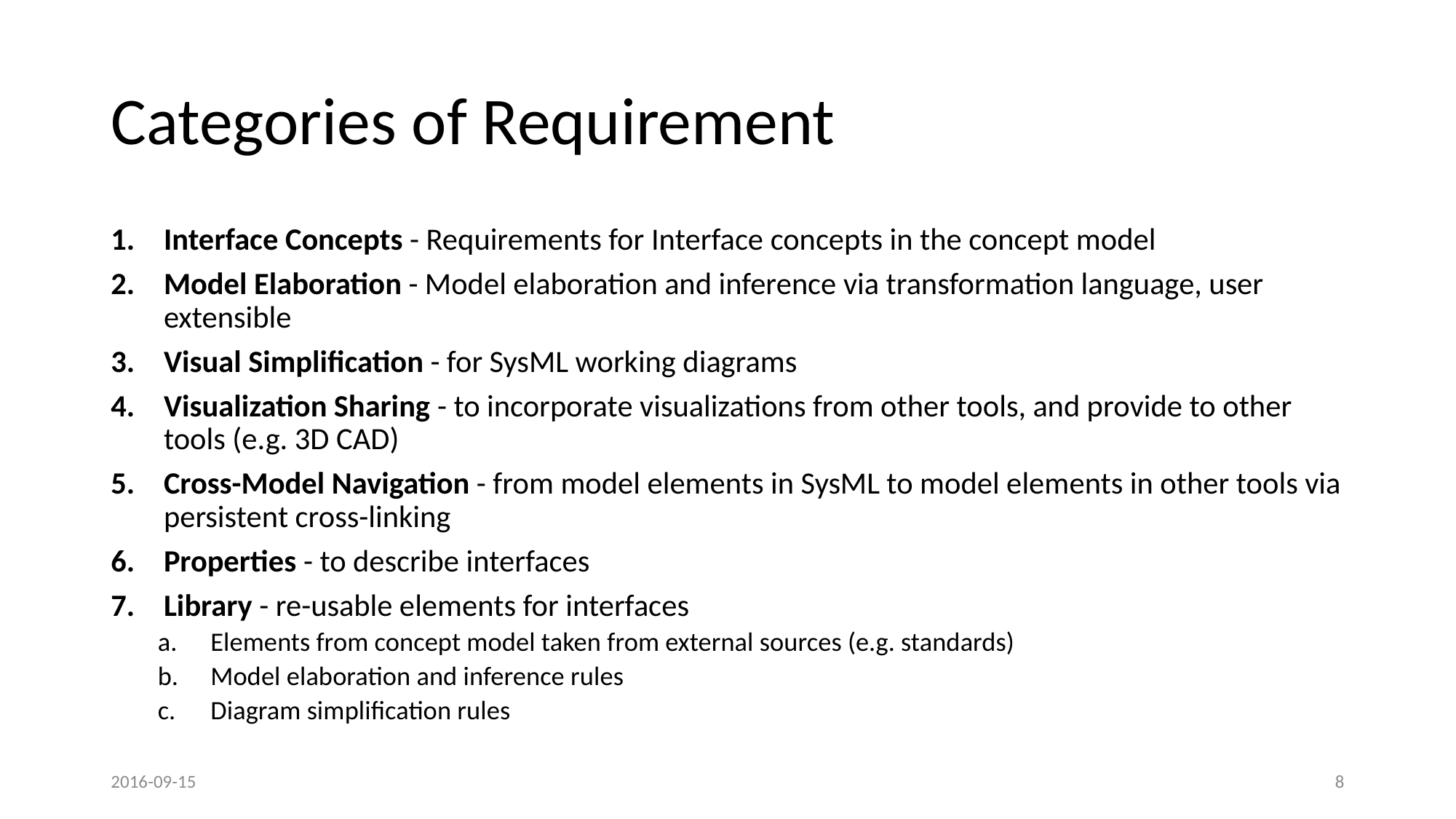

# Categories of Requirement
Interface Concepts - Requirements for Interface concepts in the concept model
Model Elaboration - Model elaboration and inference via transformation language, user extensible
Visual Simplification - for SysML working diagrams
Visualization Sharing - to incorporate visualizations from other tools, and provide to other tools (e.g. 3D CAD)
Cross-Model Navigation - from model elements in SysML to model elements in other tools via persistent cross-linking
Properties - to describe interfaces
Library - re-usable elements for interfaces
Elements from concept model taken from external sources (e.g. standards)
Model elaboration and inference rules
Diagram simplification rules
2016-09-15
8